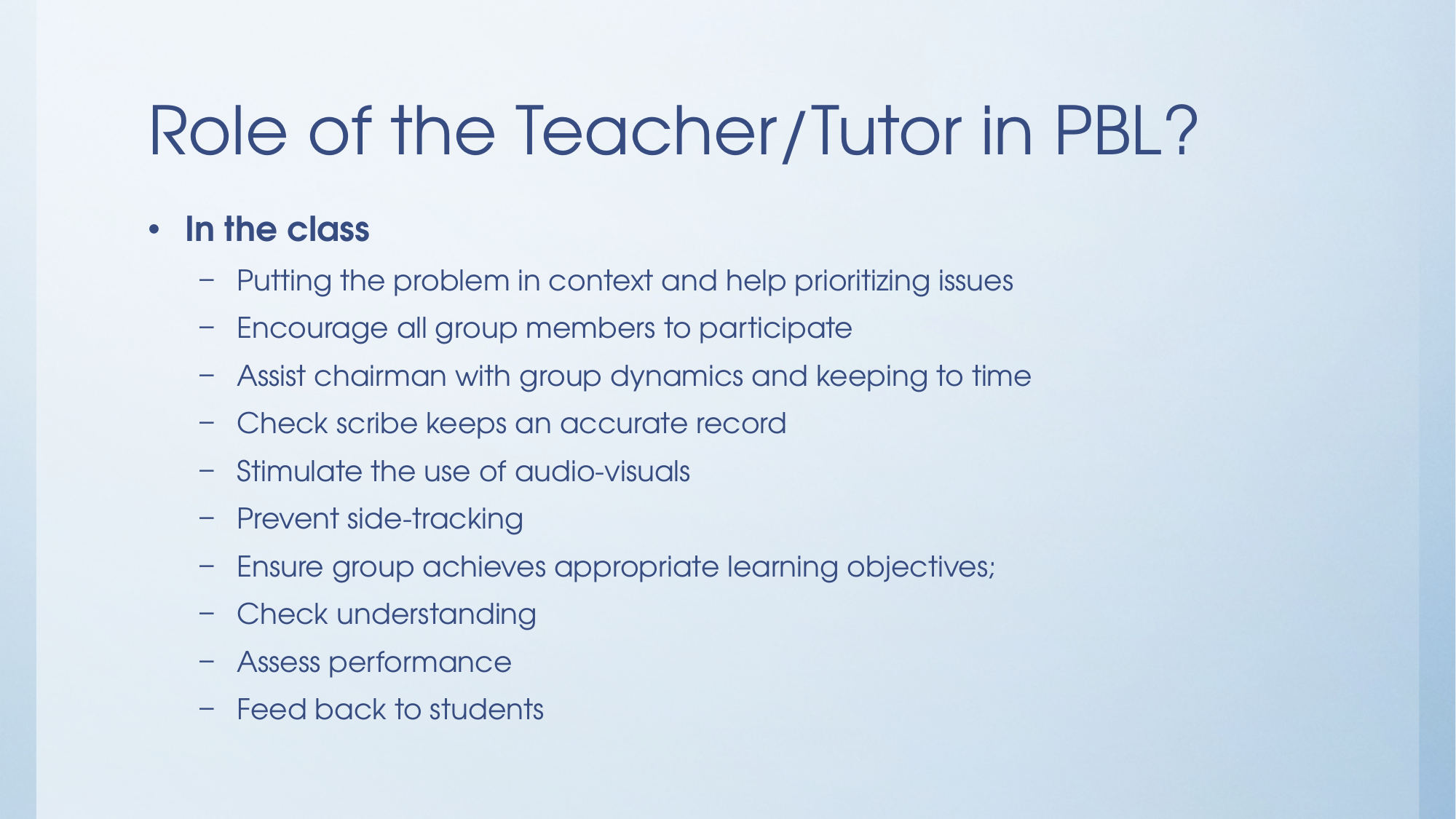

# Role of the Teacher/Tutor in PBL?
In the class
Putting the problem in context and help prioritizing issues
Encourage all group members to participate
Assist chairman with group dynamics and keeping to time
Check scribe keeps an accurate record
Stimulate the use of audio-visuals
Prevent side-tracking
Ensure group achieves appropriate learning objectives;
Check understanding
Assess performance
Feed back to students